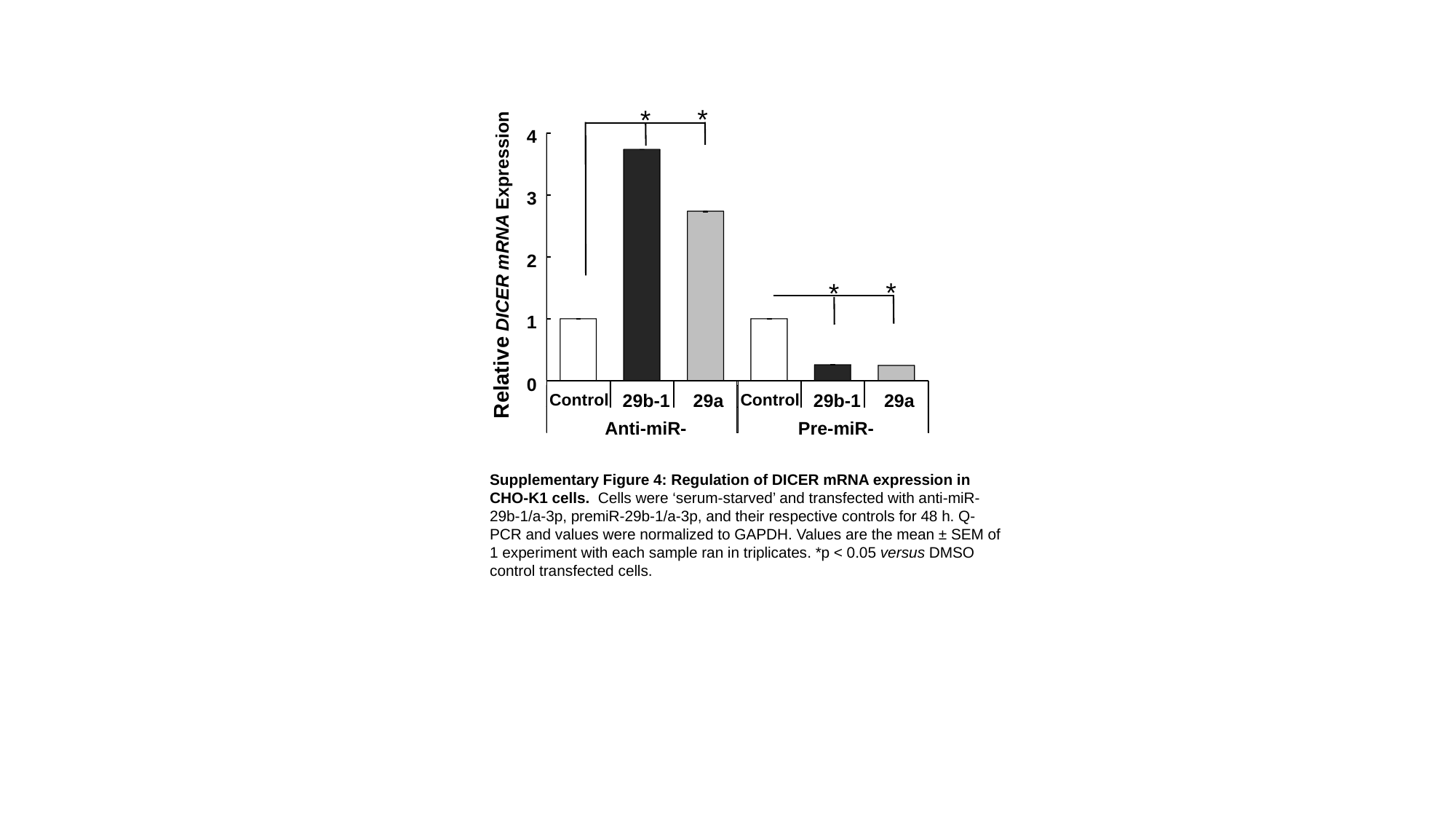

*
*
4

3

2
Relative DICER mRNA Expression
*
*
1

0

Control
29b-1
29a
Control
29b-1
29a

Anti-miR-
Pre-miR-
Supplementary Figure 4: Regulation of DICER mRNA expression in CHO-K1 cells.  Cells were ‘serum-starved’ and transfected with anti-miR-29b-1/a-3p, premiR-29b-1/a-3p, and their respective controls for 48 h. Q-PCR and values were normalized to GAPDH. Values are the mean ± SEM of 1 experiment with each sample ran in triplicates. *p < 0.05 versus DMSO control transfected cells.